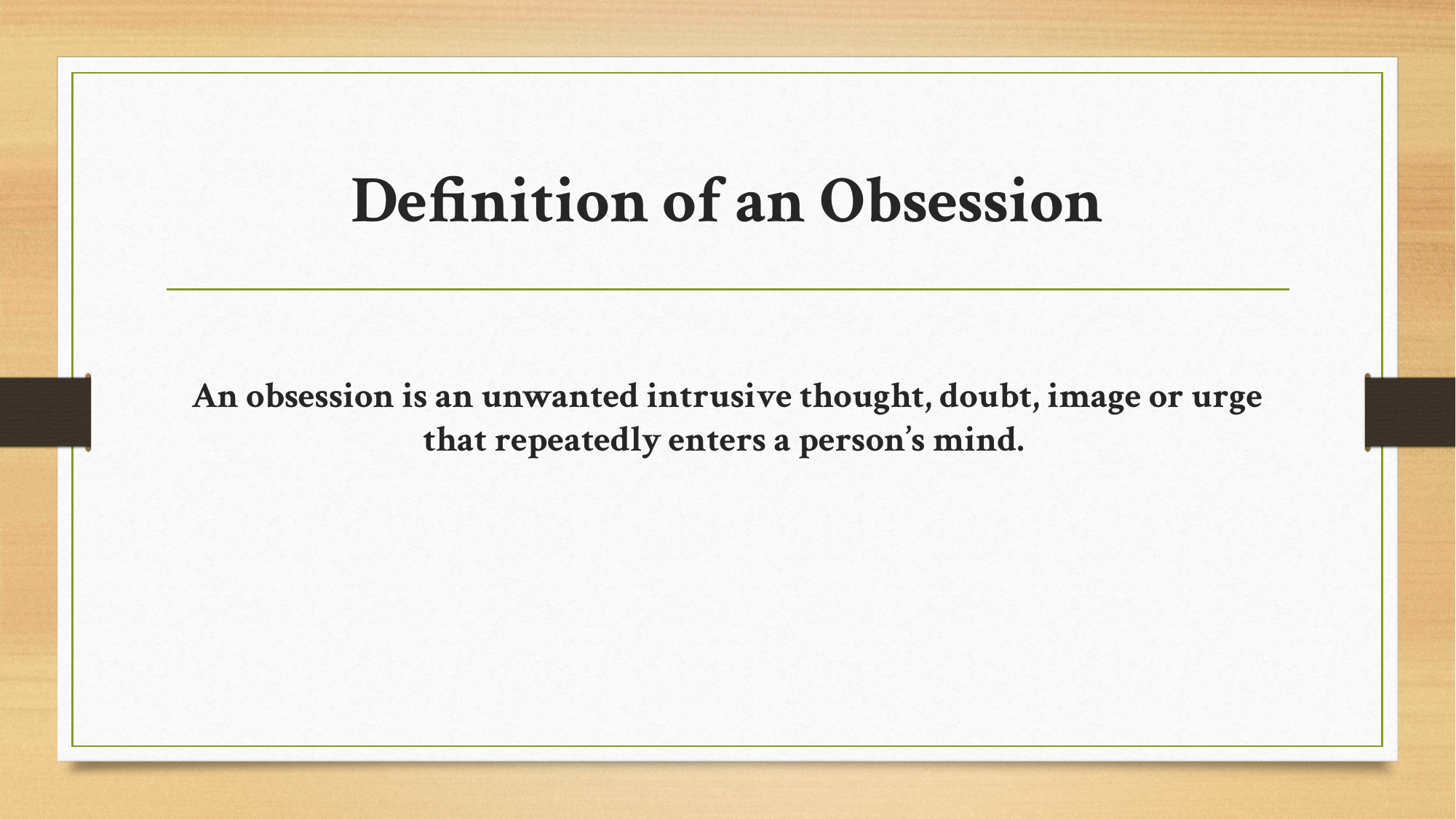

# Definition of an Obsession

An obsession is an unwanted intrusive thought, doubt, image or urge that repeatedly enters a person’s mind.